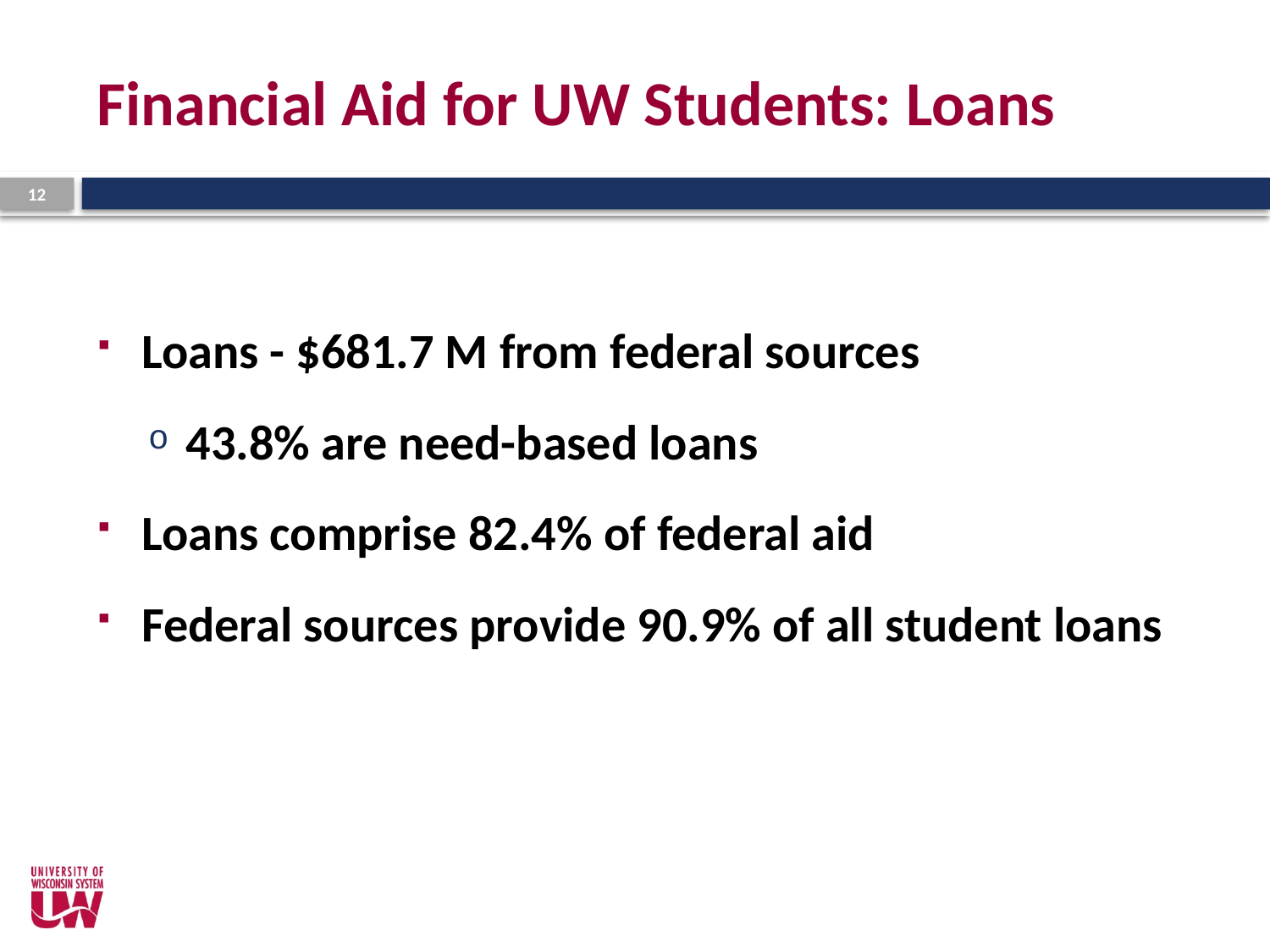

# Financial Aid for UW Students: Loans
12

Loans - $681.7 M from federal sources
43.8% are need-based loans
Loans comprise 82.4% of federal aid
Federal sources provide 90.9% of all student loans